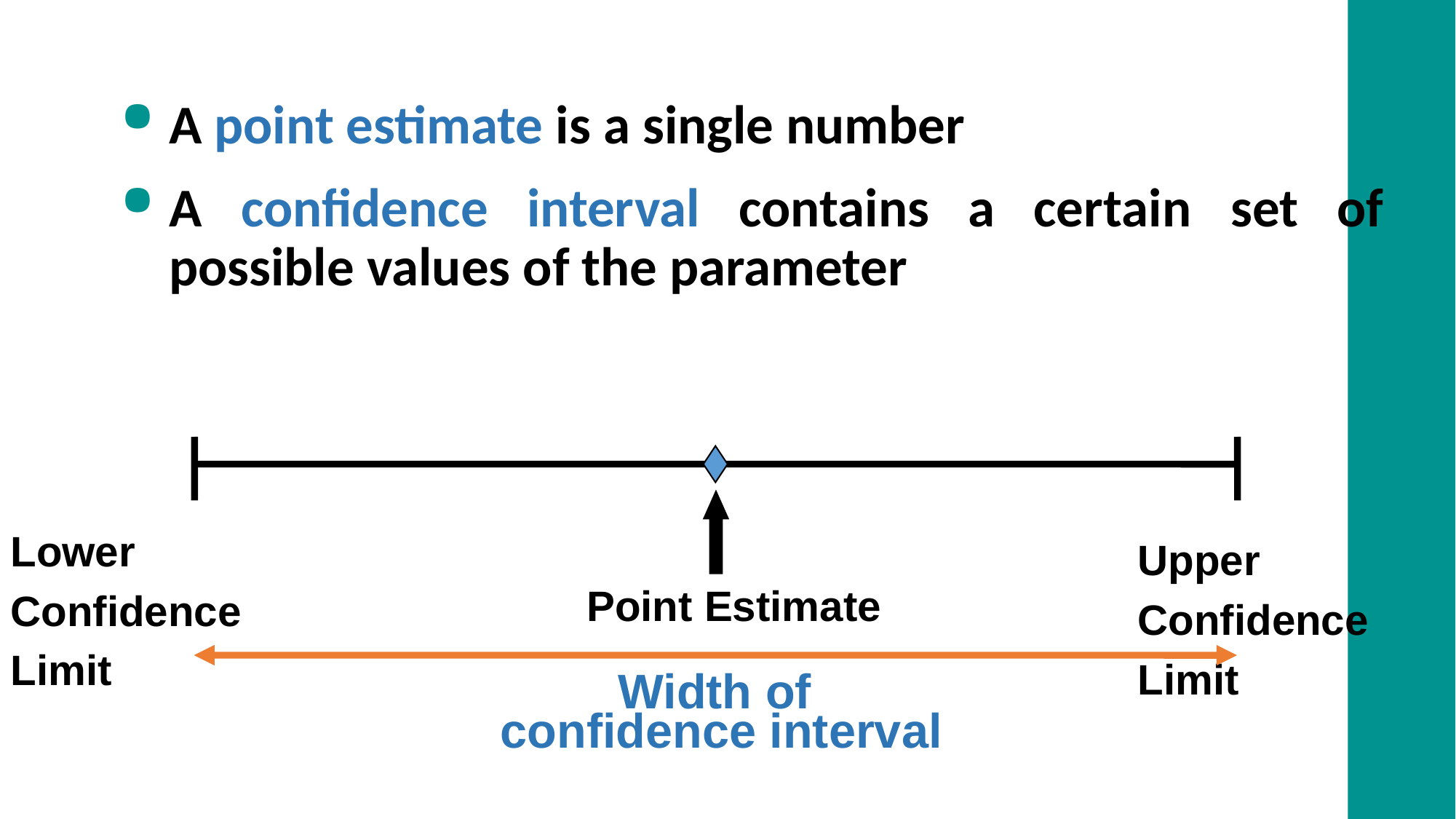

A point estimate is a single number
A confidence interval contains a certain set of possible values of the parameter

Lower
Confidence
Limit
Upper
Confidence
Limit
Point Estimate

Width of
confidence interval